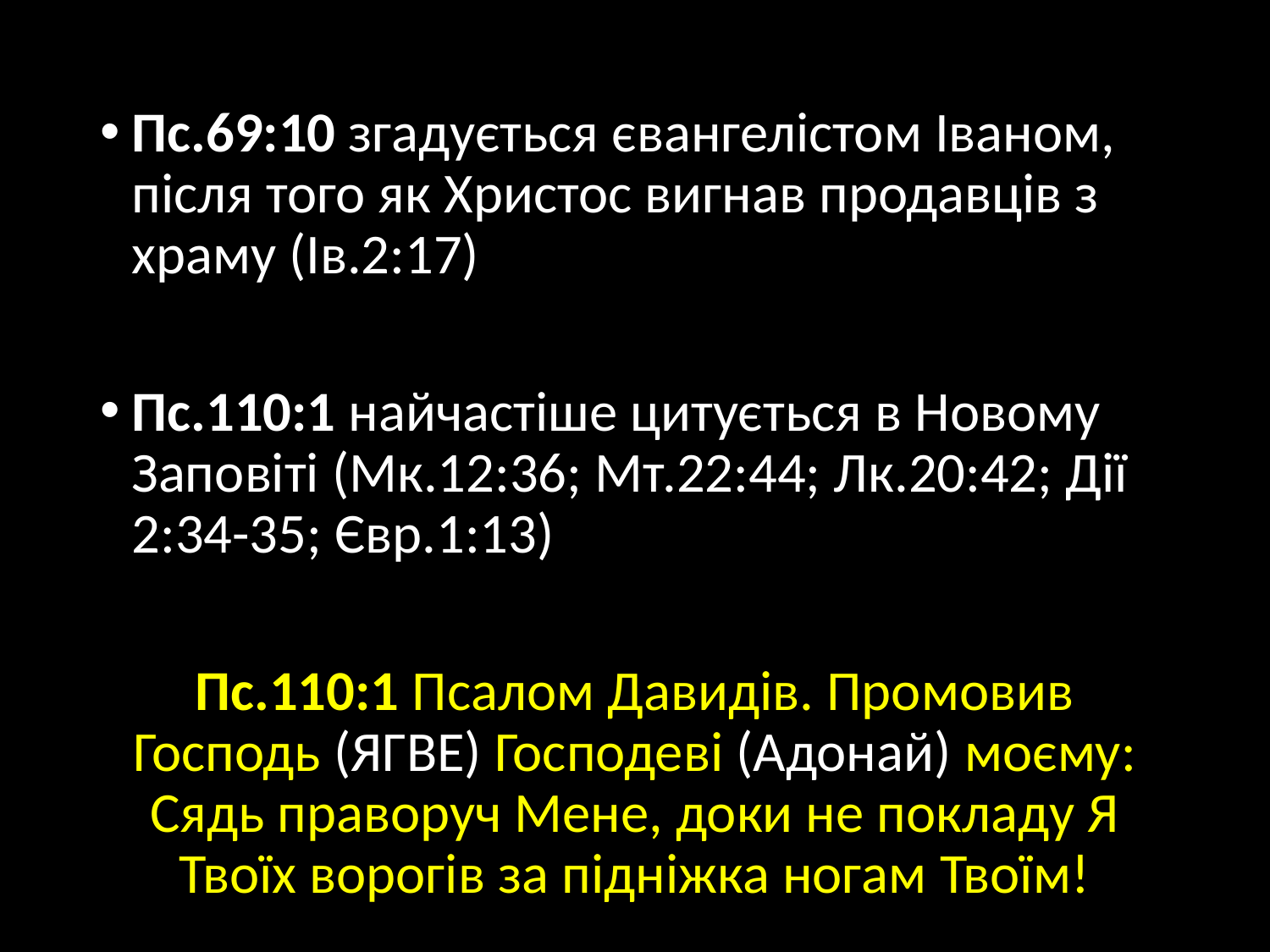

Пс.69:10 згадується євангелістом Іваном, після того як Христос вигнав продавців з храму (Ів.2:17)

Пс.110:1 найчастіше цитується в Новому Заповіті (Мк.12:36; Мт.22:44; Лк.20:42; Дії 2:34-35; Євр.1:13)

Пс.110:1 Псалом Давидів. Промовив Господь (ЯГВЕ) Господеві (Адонай) моєму: Сядь праворуч Мене, доки не покладу Я Твоїх ворогів за підніжка ногам Твоїм!